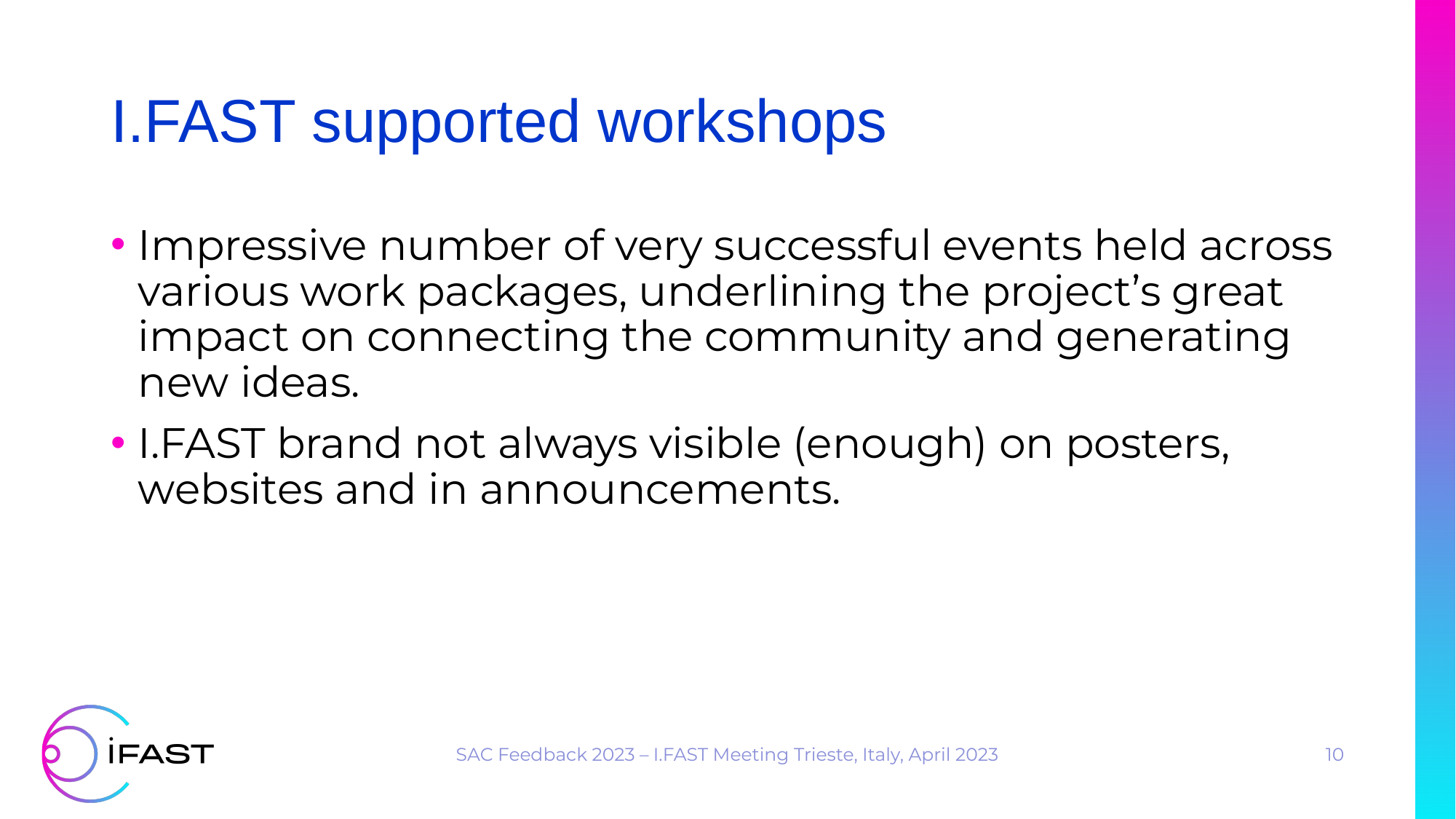

# I.FAST supported workshops
Impressive number of very successful events held across various work packages, underlining the project’s great impact on connecting the community and generating new ideas.
I.FAST brand not always visible (enough) on posters, websites and in announcements.
SAC Feedback 2023 – I.FAST Meeting Trieste, Italy, April 2023
10